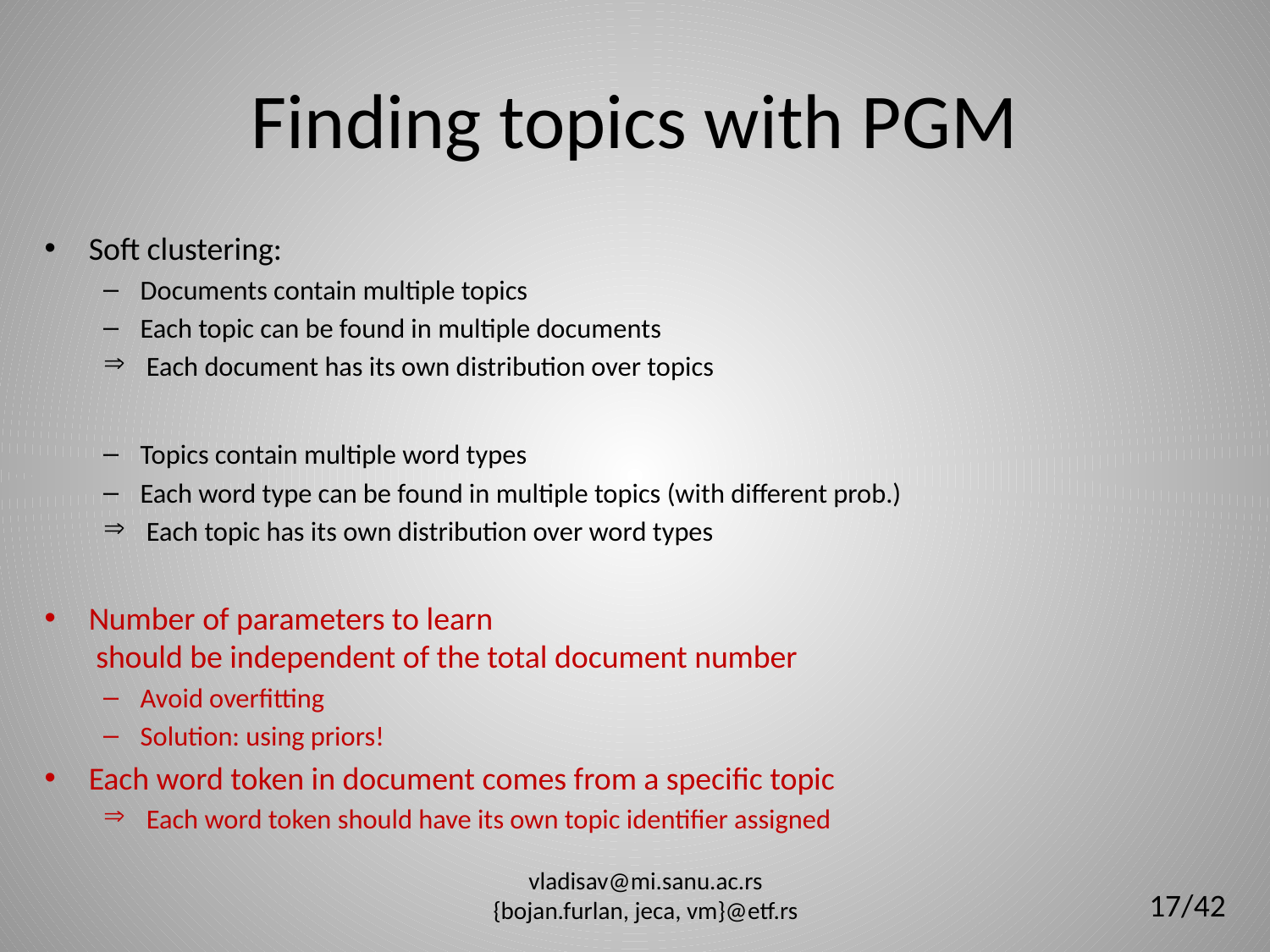

# Finding topics with PGM
Soft clustering:
Documents contain multiple topics
Each topic can be found in multiple documents
 Each document has its own distribution over topics

Topics contain multiple word types
Each word type can be found in multiple topics (with different prob.)
 Each topic has its own distribution over word types

Number of parameters to learn
 should be independent of the total document number
Avoid overfitting
Solution: using priors!
Each word token in document comes from a specific topic
 Each word token should have its own topic identifier assigned